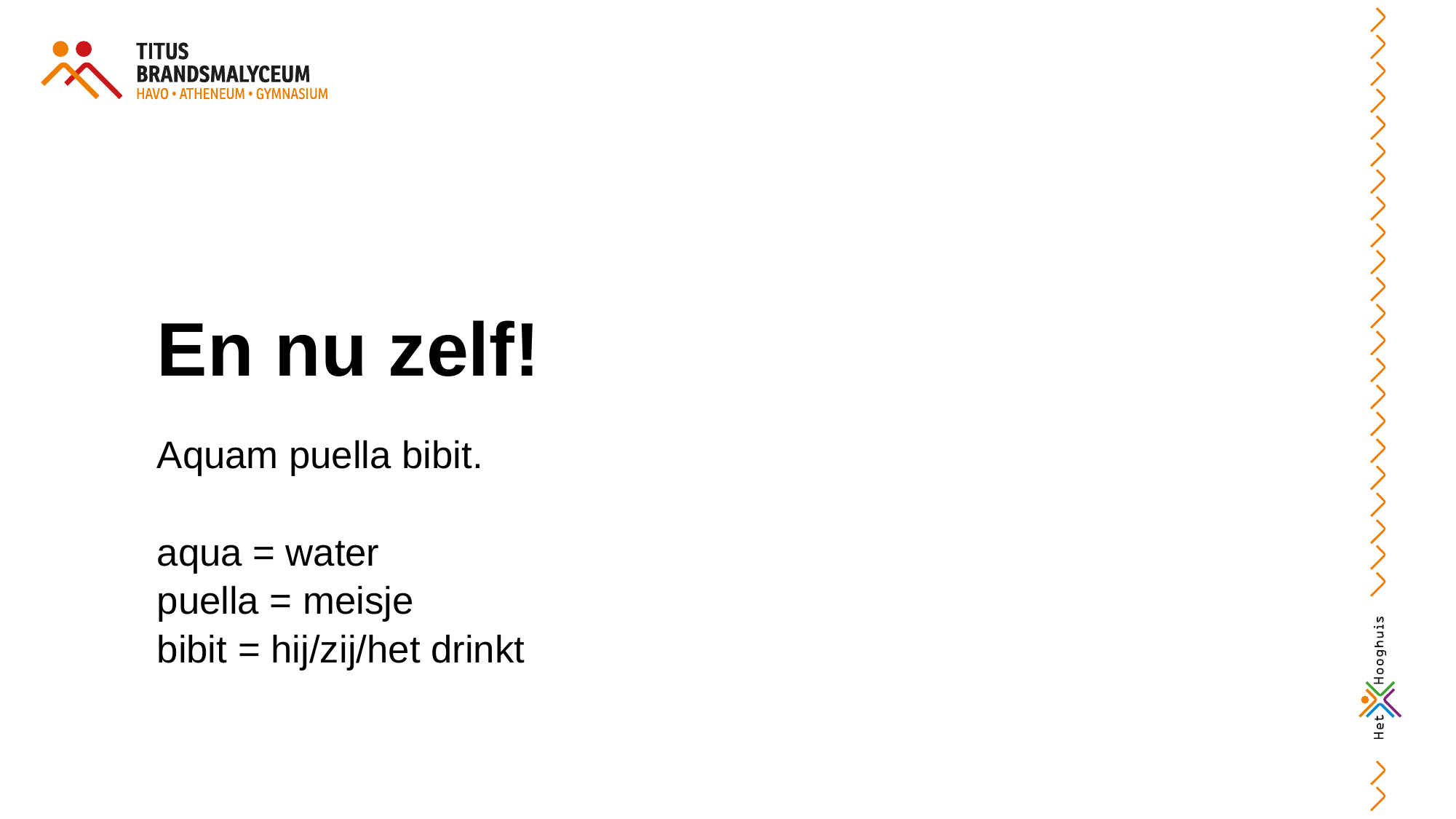

# En nu zelf!
Aquam puella bibit.

aqua = water
puella = meisje
bibit = hij/zij/het drinkt